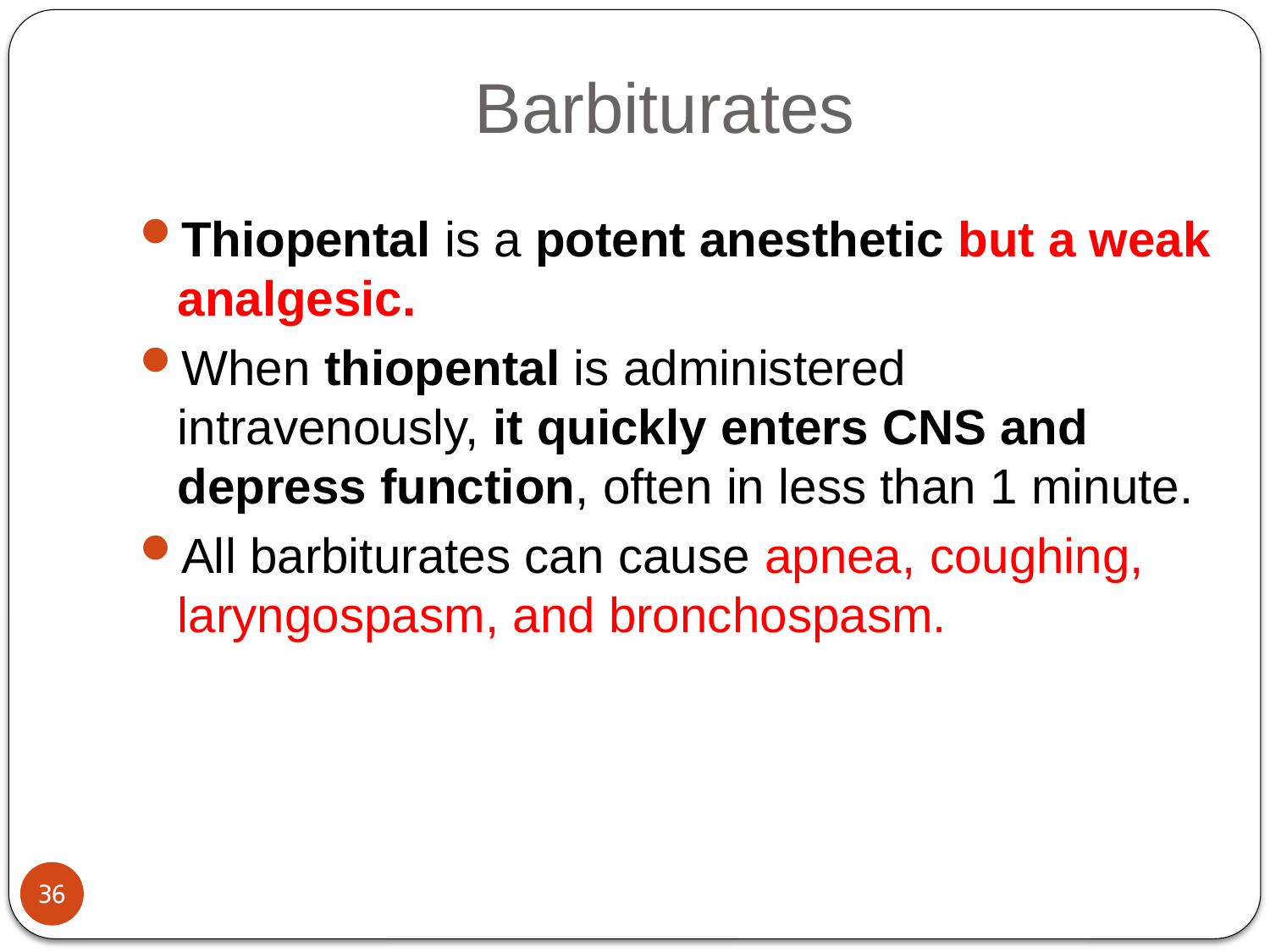

# Barbiturates
Thiopental is a potent anesthetic but a weak analgesic.
When thiopental is administered intravenously, it quickly enters CNS and depress function, often in less than 1 minute.
All barbiturates can cause apnea, coughing, laryngospasm, and bronchospasm.
36